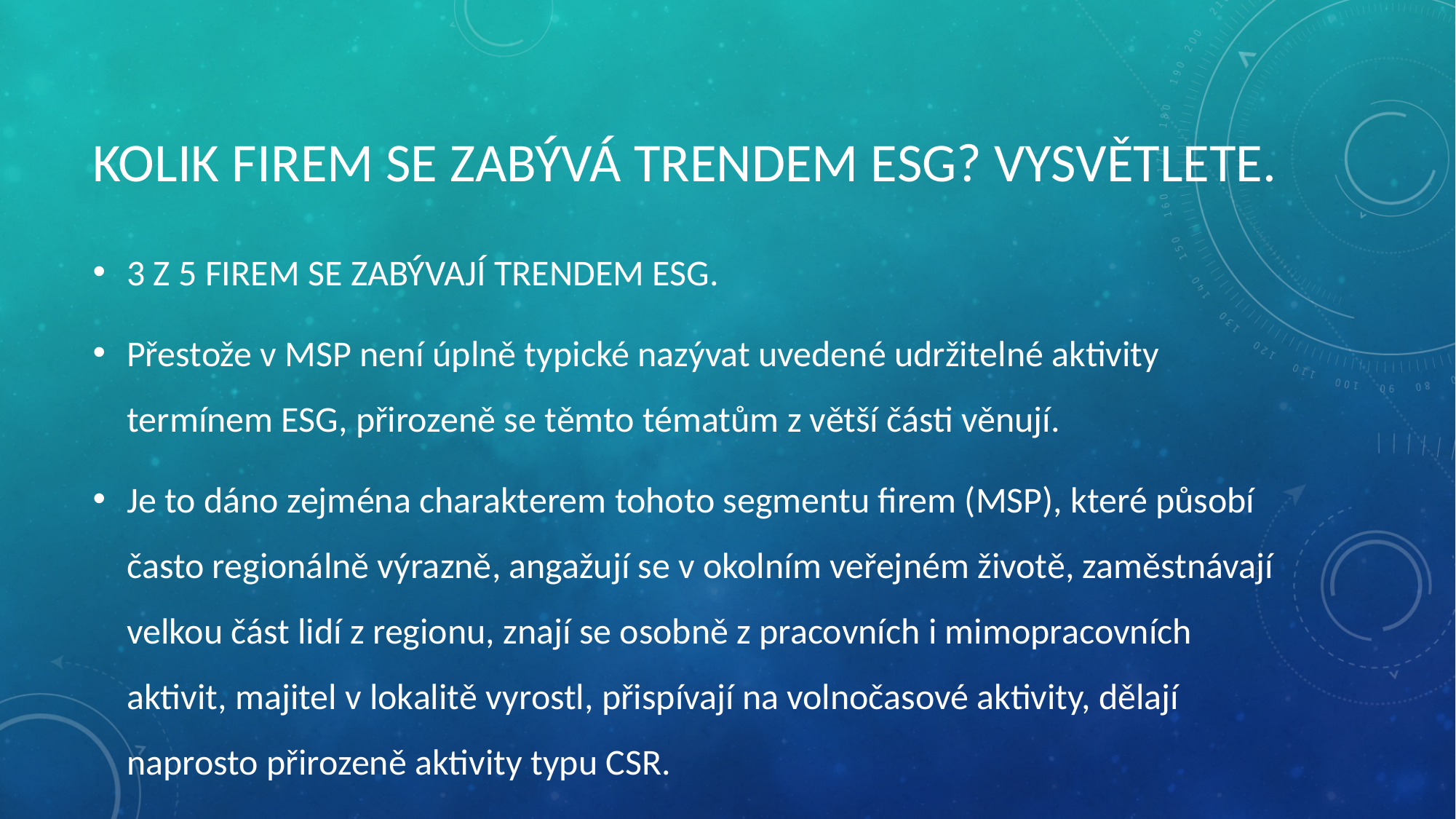

# Kolik firem se zabývá trendem esg? Vysvětlete.
3 Z 5 FIREM SE ZABÝVAJÍ TRENDEM ESG.
Přestože v MSP není úplně typické nazývat uvedené udržitelné aktivity termínem ESG, přirozeně se těmto tématům z větší části věnují.
Je to dáno zejména charakterem tohoto segmentu firem (MSP), které působí často regionálně výrazně, angažují se v okolním veřejném životě, zaměstnávají velkou část lidí z regionu, znají se osobně z pracovních i mimopracovních aktivit, majitel v lokalitě vyrostl, přispívají na volnočasové aktivity, dělají naprosto přirozeně aktivity typu CSR.